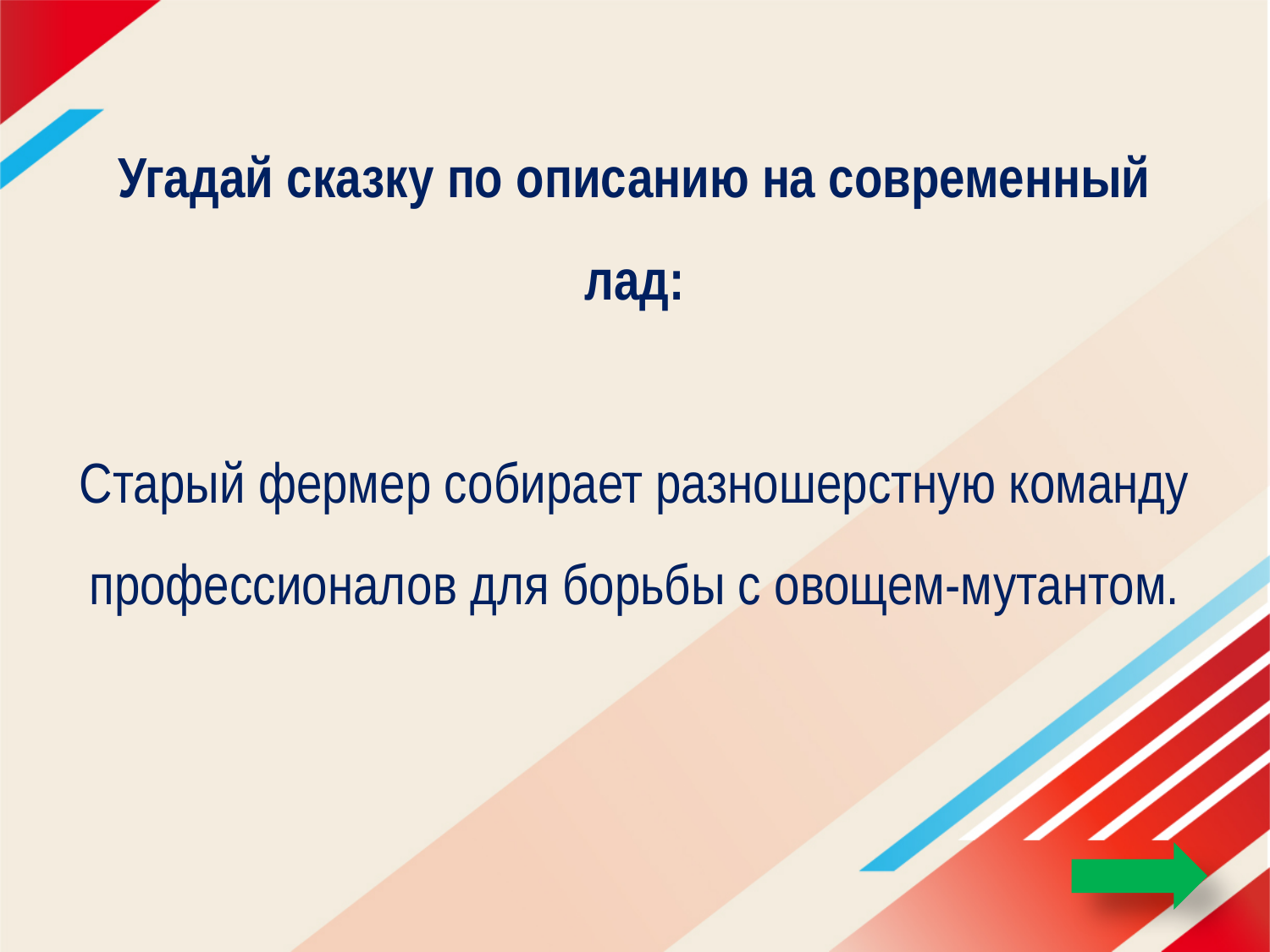

# Угадай сказку по описанию на современный лад: Старый фермер собирает разношерстную команду профессионалов для борьбы с овощем-мутантом.